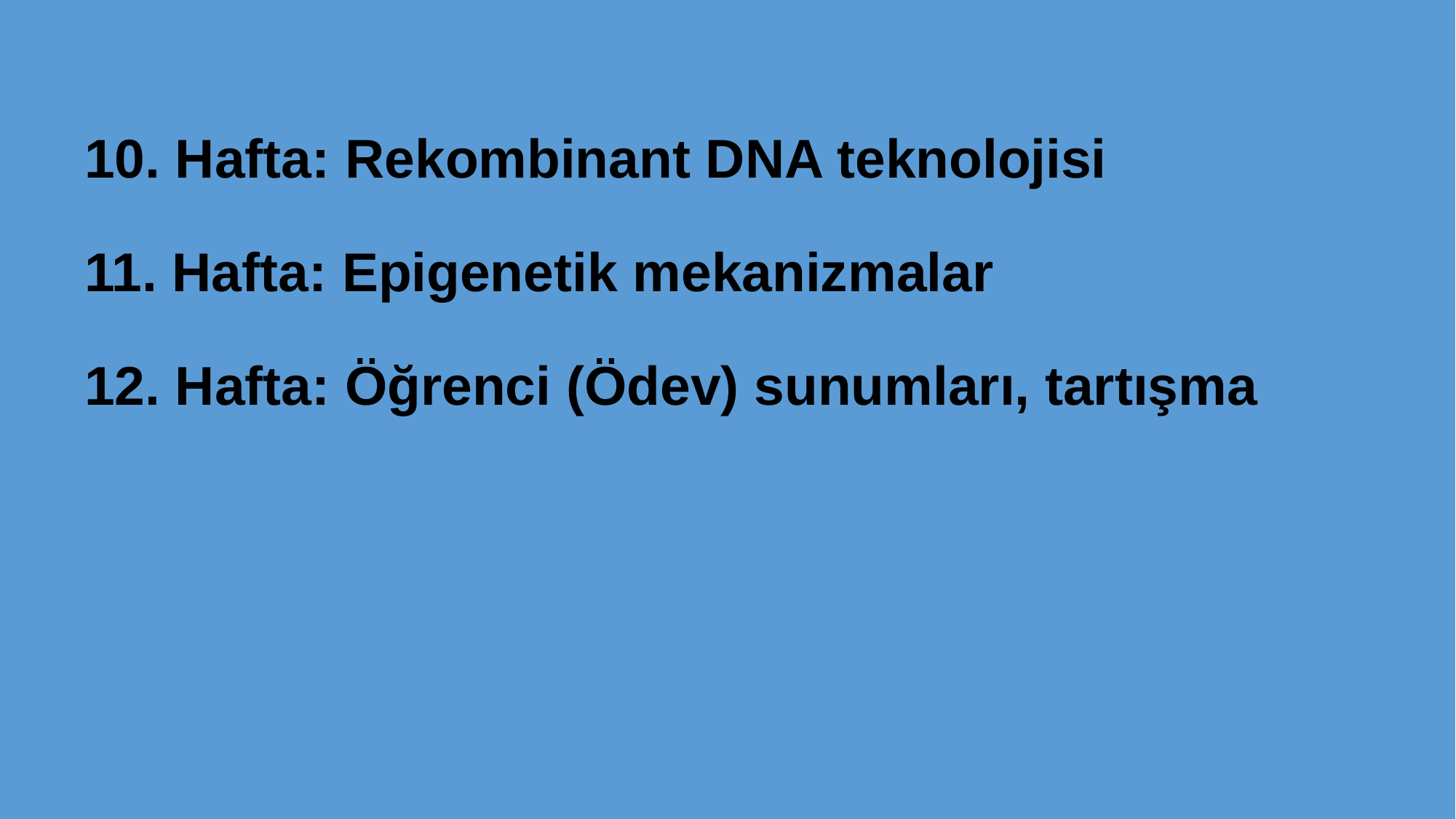

10. Hafta: Rekombinant DNA teknolojisi
11. Hafta: Epigenetik mekanizmalar
12. Hafta: Öğrenci (Ödev) sunumları, tartışma